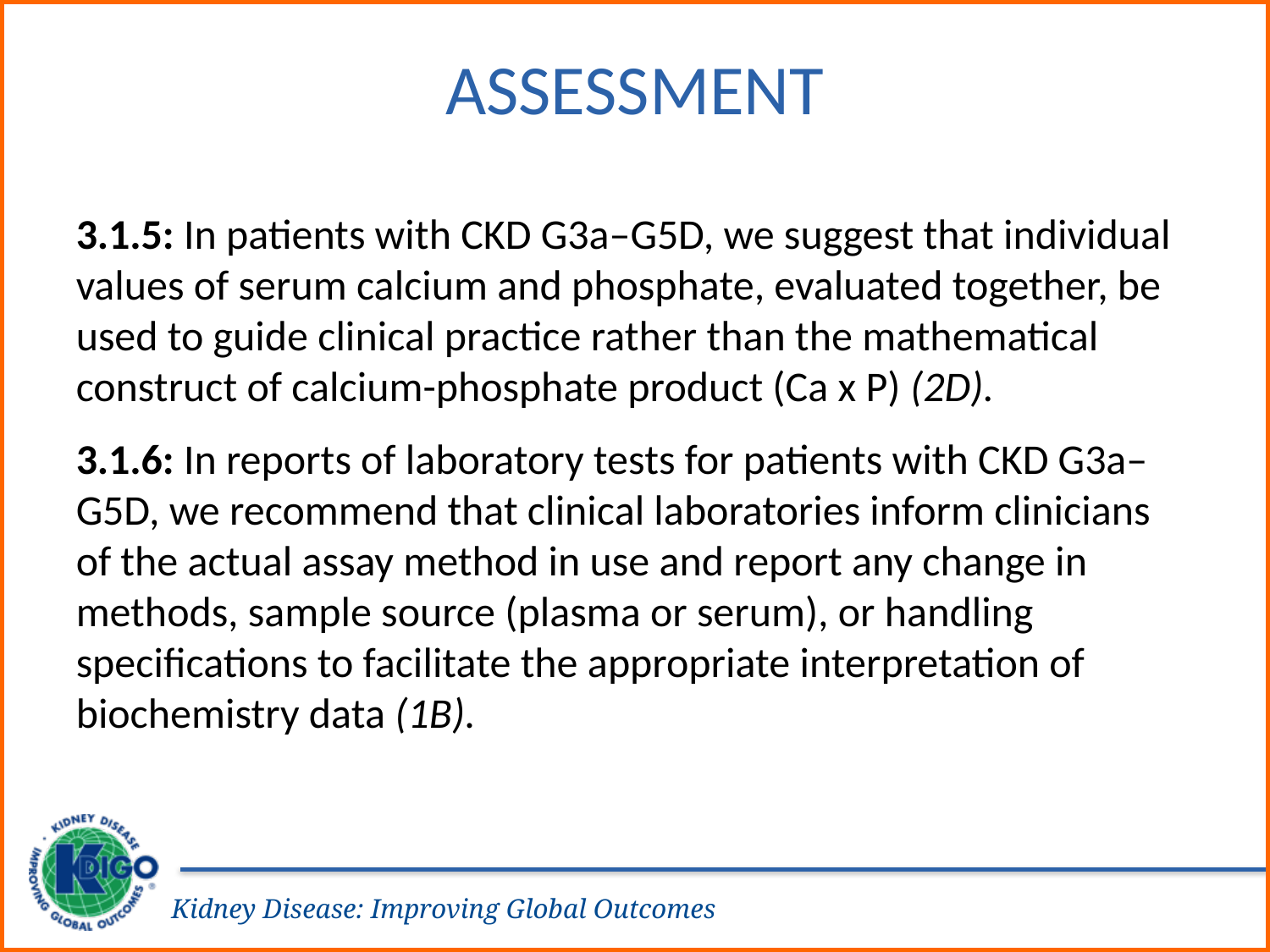

# Assessment
3.1.5: In patients with CKD G3a–G5D, we suggest that individual values of serum calcium and phosphate, evaluated together, be used to guide clinical practice rather than the mathematical construct of calcium-phosphate product (Ca x P) (2D).
3.1.6: In reports of laboratory tests for patients with CKD G3a–G5D, we recommend that clinical laboratories inform clinicians of the actual assay method in use and report any change in methods, sample source (plasma or serum), or handling specifications to facilitate the appropriate interpretation of biochemistry data (1B).